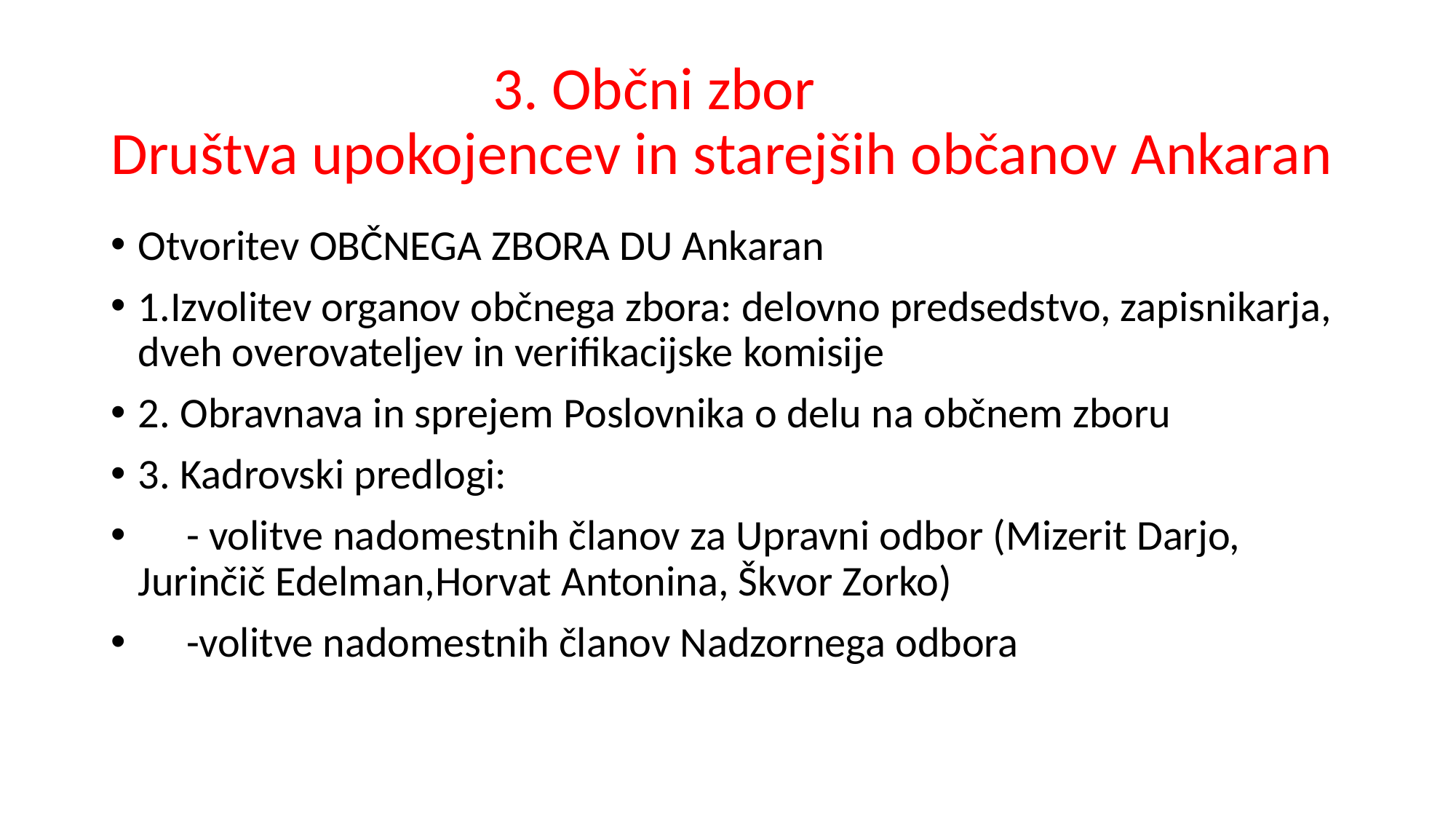

# 3. Občni zbor Društva upokojencev in starejših občanov Ankaran
Otvoritev OBČNEGA ZBORA DU Ankaran
1.Izvolitev organov občnega zbora: delovno predsedstvo, zapisnikarja, dveh overovateljev in verifikacijske komisije
2. Obravnava in sprejem Poslovnika o delu na občnem zboru
3. Kadrovski predlogi:
     - volitve nadomestnih članov za Upravni odbor (Mizerit Darjo, Jurinčič Edelman,Horvat Antonina, Škvor Zorko)
     -volitve nadomestnih članov Nadzornega odbora